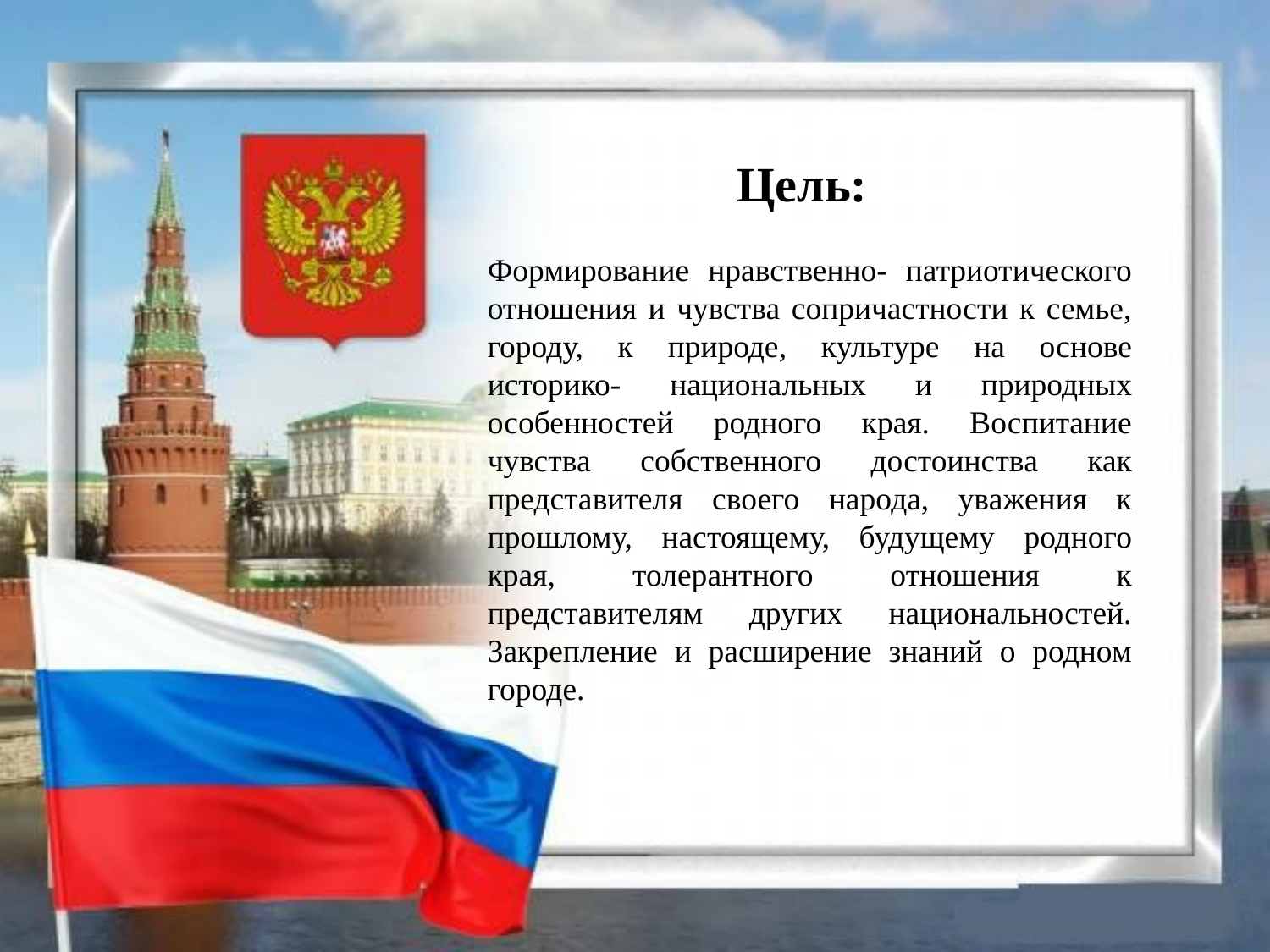

Цель:

Формирование нравственно- патриотического отношения и чувства сопричастности к семье, городу, к природе, культуре на основе историко- национальных и природных особенностей родного края. Воспитание чувства собственного достоинства как представителя своего народа, уважения к прошлому, настоящему, будущему родного края, толерантного отношения к представителям других национальностей. Закрепление и расширение знаний о родном городе.